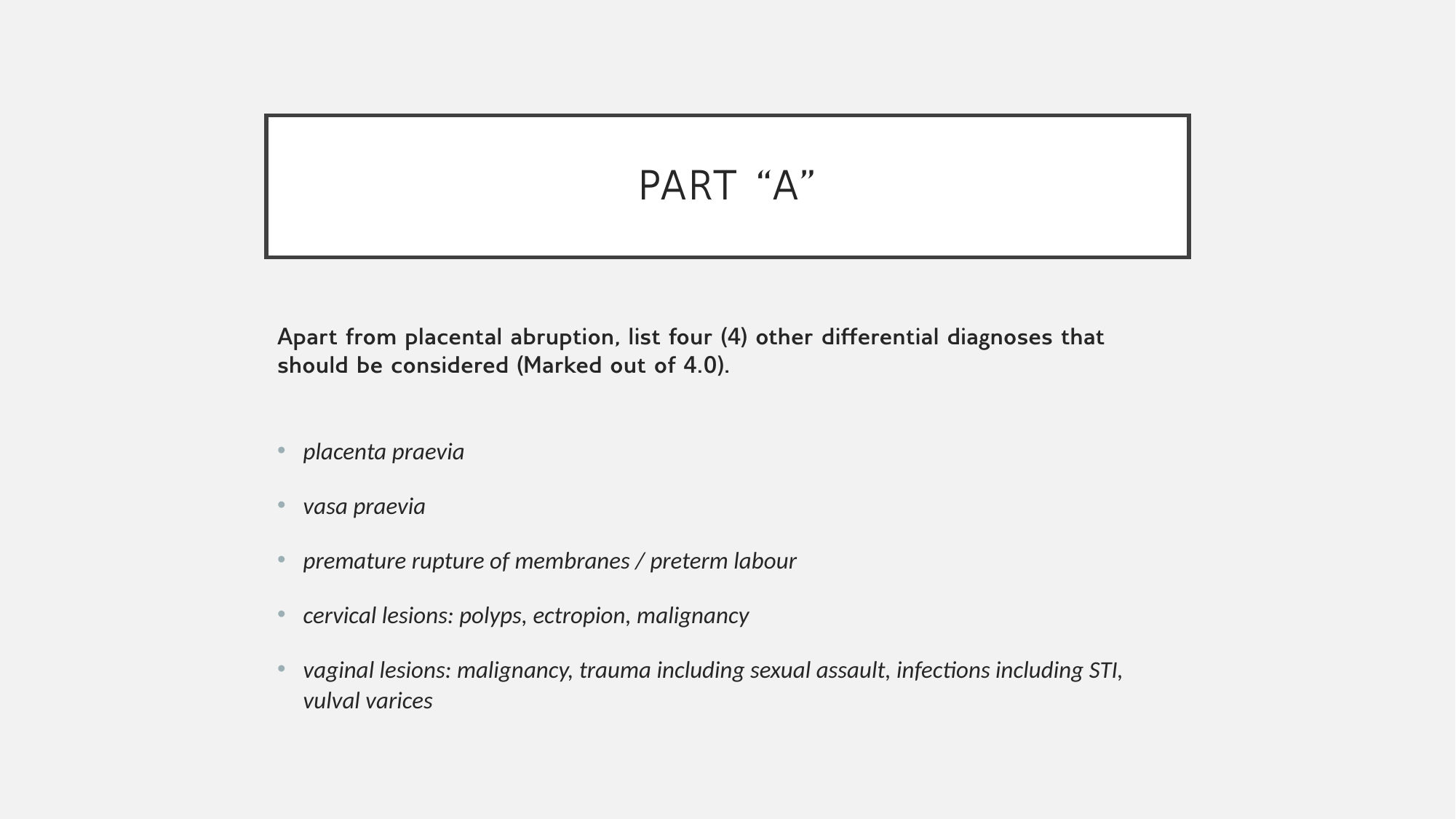

# Part “a”
Apart from placental abruption, list four (4) other differential diagnoses that should be considered (Marked out of 4.0).

placenta praevia
vasa praevia
premature rupture of membranes / preterm labour
cervical lesions: polyps, ectropion, malignancy
vaginal lesions: malignancy, trauma including sexual assault, infections including STI, vulval varices